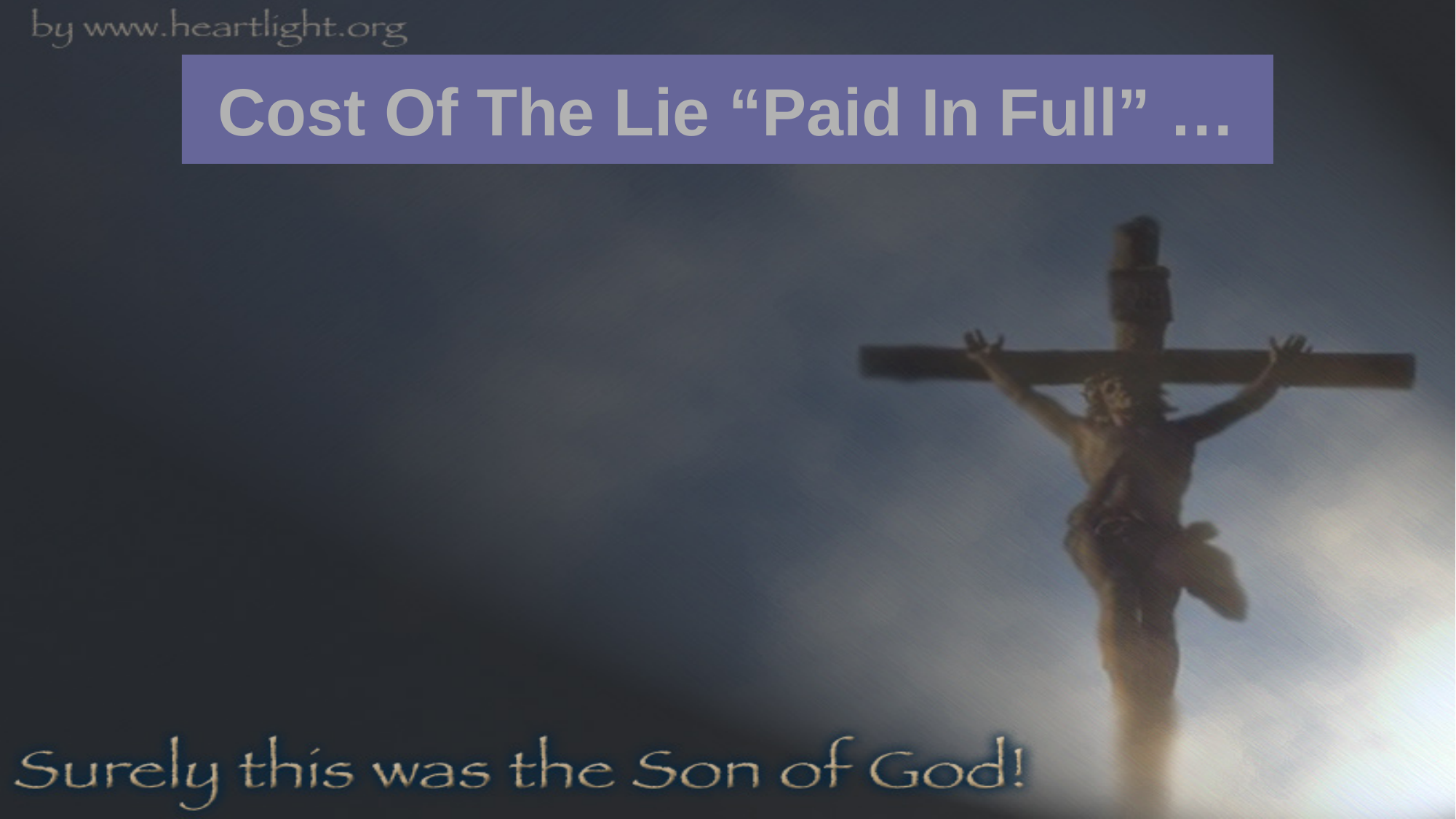

# Cost Of The Lie “Paid In Full” …